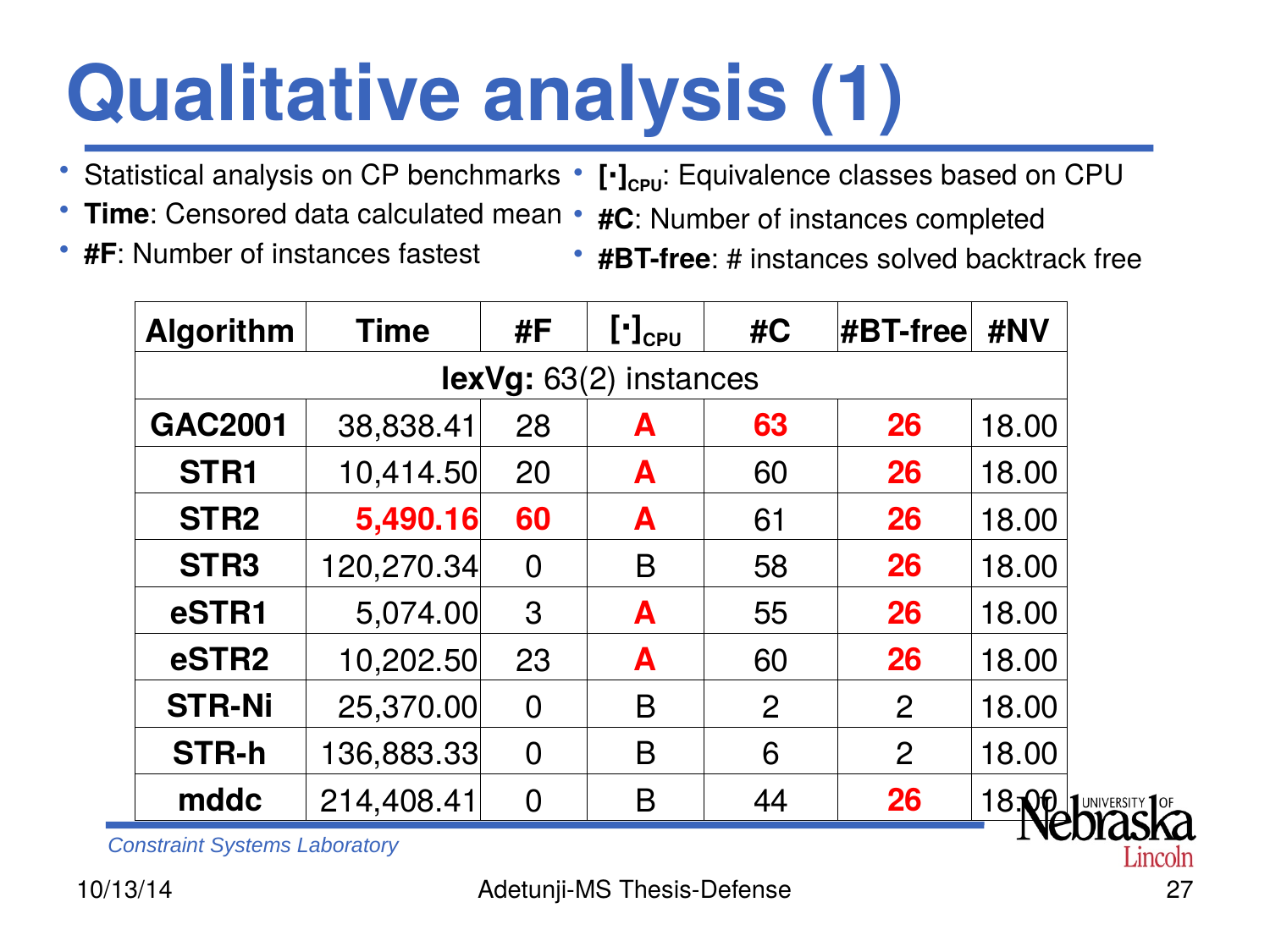

# Qualitative analysis (1)
Statistical analysis on CP benchmarks
Time: Censored data calculated mean
#F: Number of instances fastest
[⋅]CPU: Equivalence classes based on CPU
#C: Number of instances completed
#BT-free: # instances solved backtrack free
| Algorithm | Time | #F | [⋅]CPU | #C | #BT-free | #NV |
| --- | --- | --- | --- | --- | --- | --- |
| lexVg: 63(2) instances |  |  |  |  |  |  |
| GAC2001 | 38,838.41 | 28 | A | 63 | 26 | 18.00 |
| STR1 | 10,414.50 | 20 | A | 60 | 26 | 18.00 |
| STR2 | 5,490.16 | 60 | A | 61 | 26 | 18.00 |
| STR3 | 120,270.34 | 0 | B | 58 | 26 | 18.00 |
| eSTR1 | 5,074.00 | 3 | A | 55 | 26 | 18.00 |
| eSTR2 | 10,202.50 | 23 | A | 60 | 26 | 18.00 |
| STR-Ni | 25,370.00 | 0 | B | 2 | 2 | 18.00 |
| STR-h | 136,883.33 | 0 | B | 6 | 2 | 18.00 |
| mddc | 214,408.41 | 0 | B | 44 | 26 | 18.00 |
10/13/14
Adetunji-MS Thesis-Defense
27